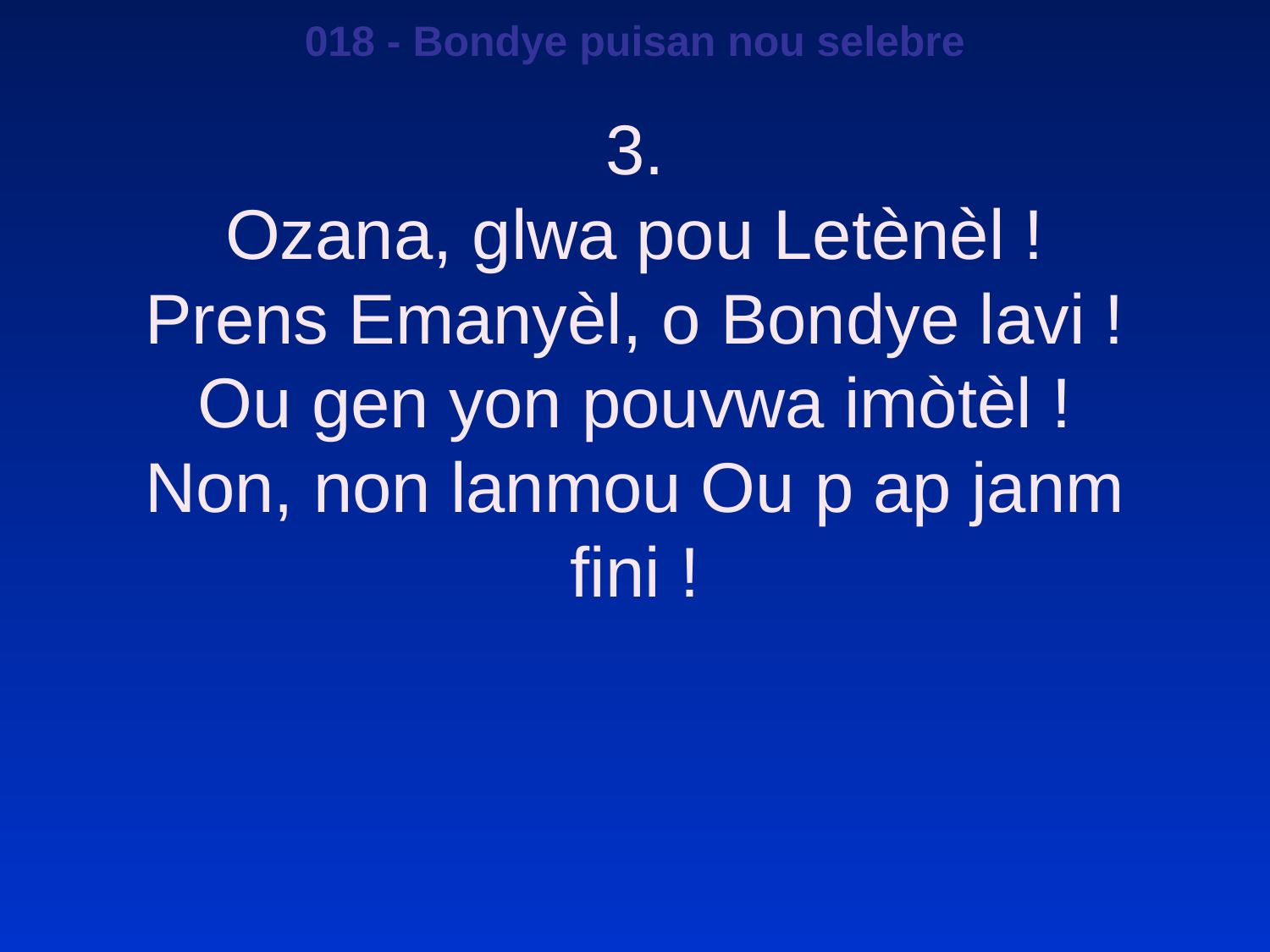

018 - Bondye puisan nou selebre
3.
Ozana, glwa pou Letènèl !
Prens Emanyèl, o Bondye lavi !
Ou gen yon pouvwa imòtèl !
Non, non lanmou Ou p ap janm fini !